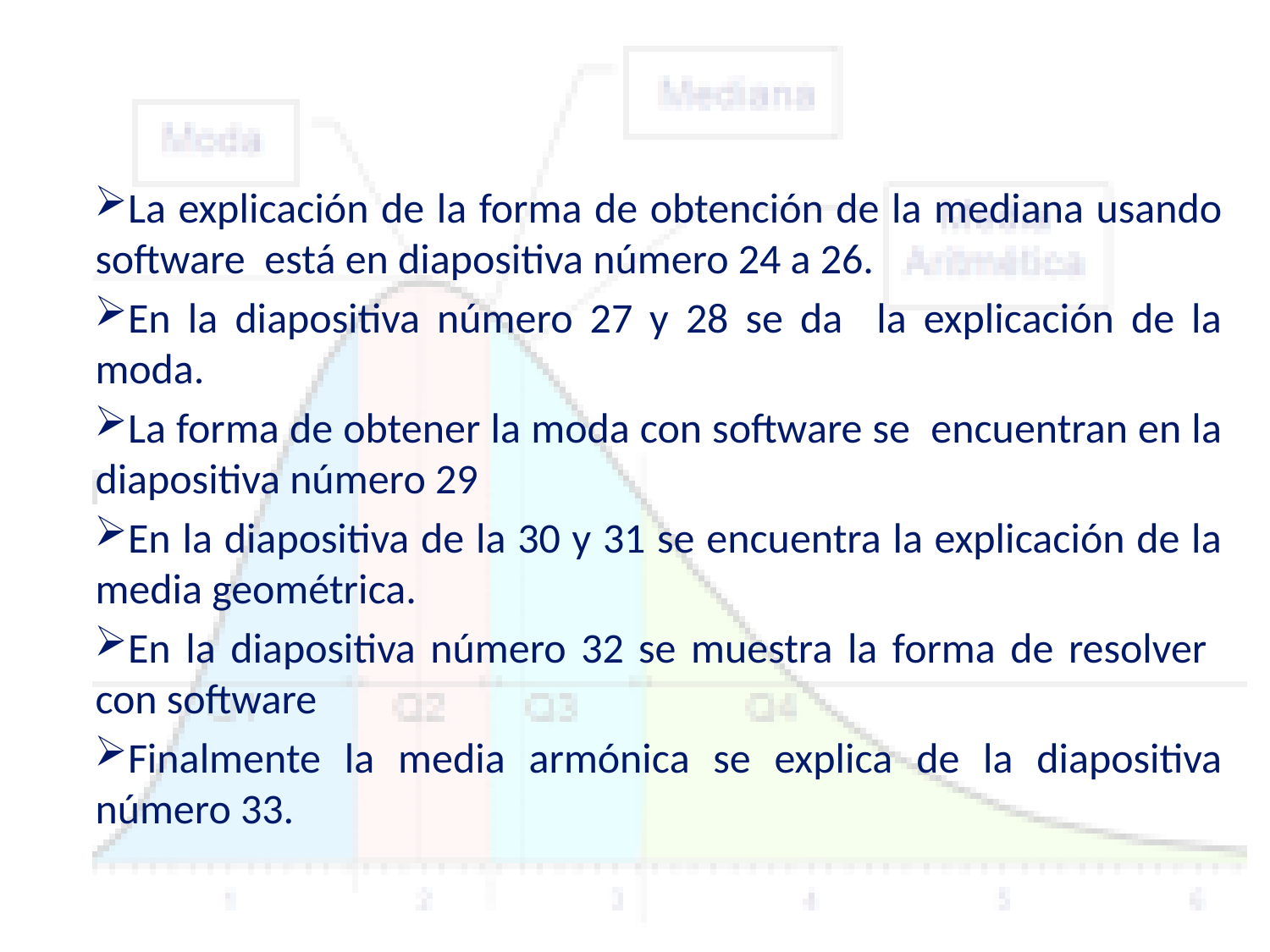

La explicación de la forma de obtención de la mediana usando software  está en diapositiva número 24 a 26.
En la diapositiva número 27 y 28 se da  la explicación de la moda.
La forma de obtener la moda con software se  encuentran en la diapositiva número 29
En la diapositiva de la 30 y 31 se encuentra la explicación de la media geométrica.
En la diapositiva número 32 se muestra la forma de resolver  con software
Finalmente la media armónica se explica de la diapositiva número 33.